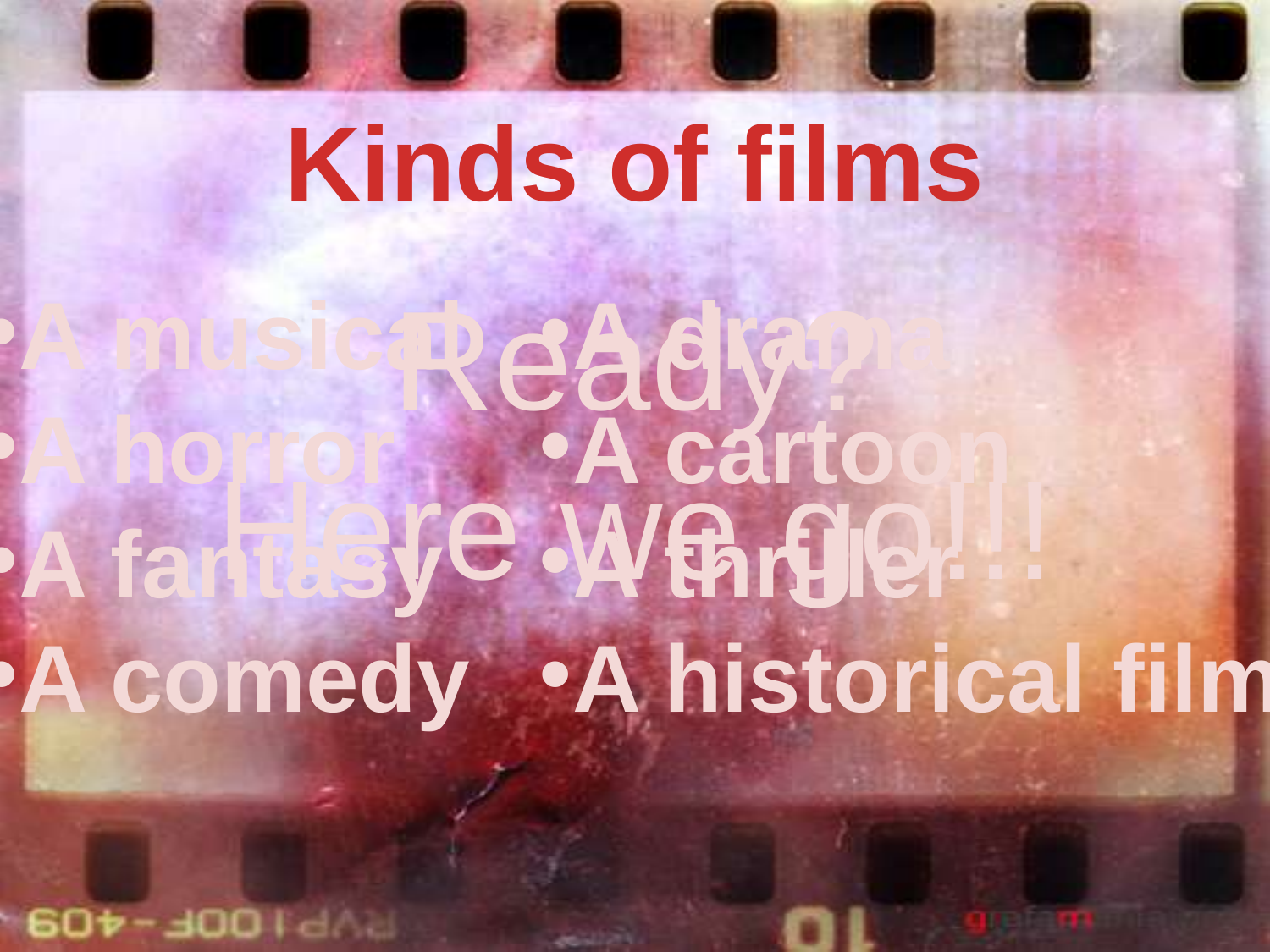

Kinds of films
Ready?
Here we go!!!

A musical
A horror
A fantasy
A comedy
A drama
A cartoon
A thriller
A historical film